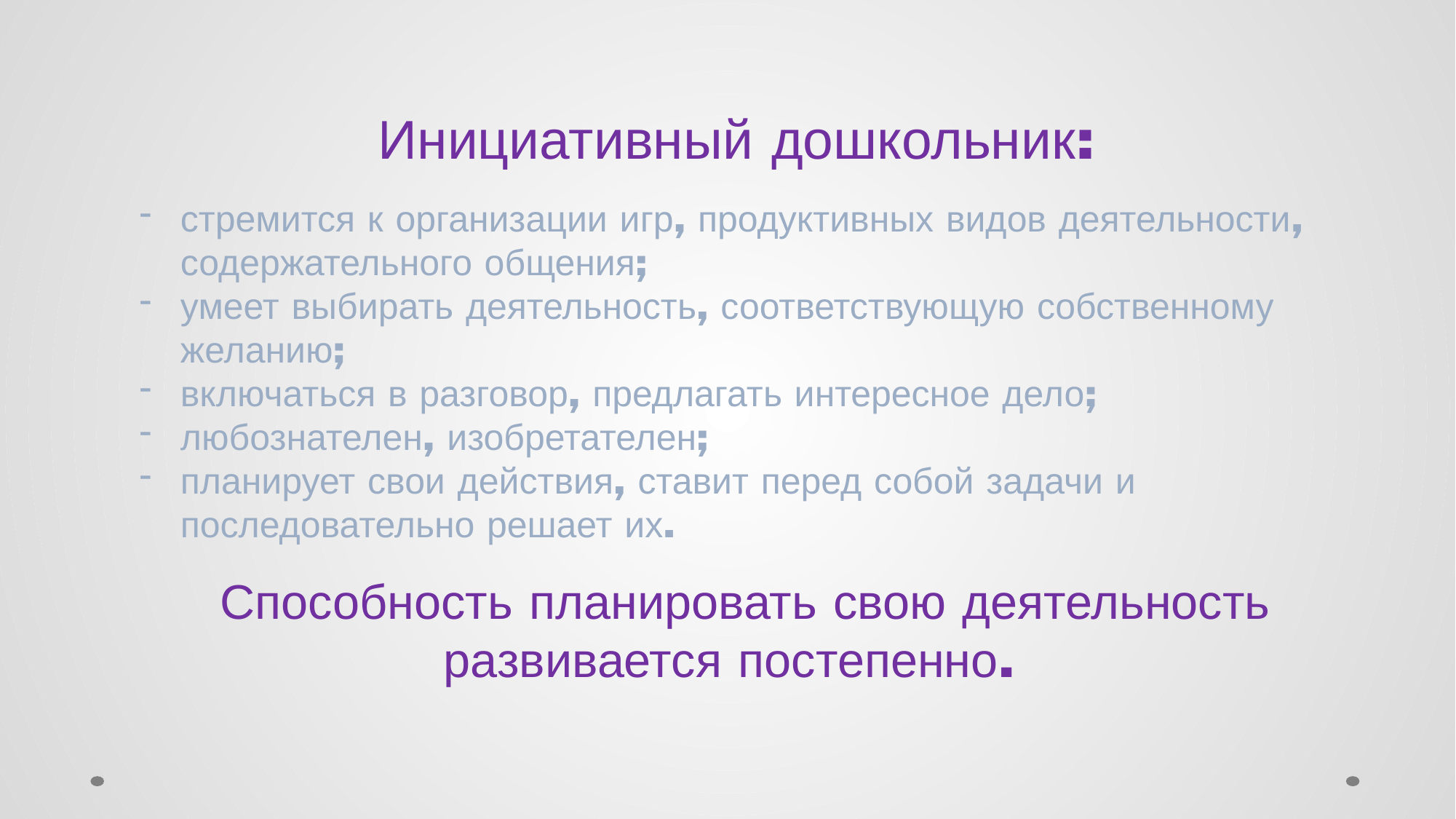

Инициативный дошкольник:

стремится к организации игр, продуктивных видов деятельности, содержательного общения;
умеет выбирать деятельность, соответствующую собственному желанию;
включаться в разговор, предлагать интересное дело;
любознателен, изобретателен;
планирует свои действия, ставит перед собой задачи и последовательно решает их.

Способность планировать свою деятельность развивается постепенно.